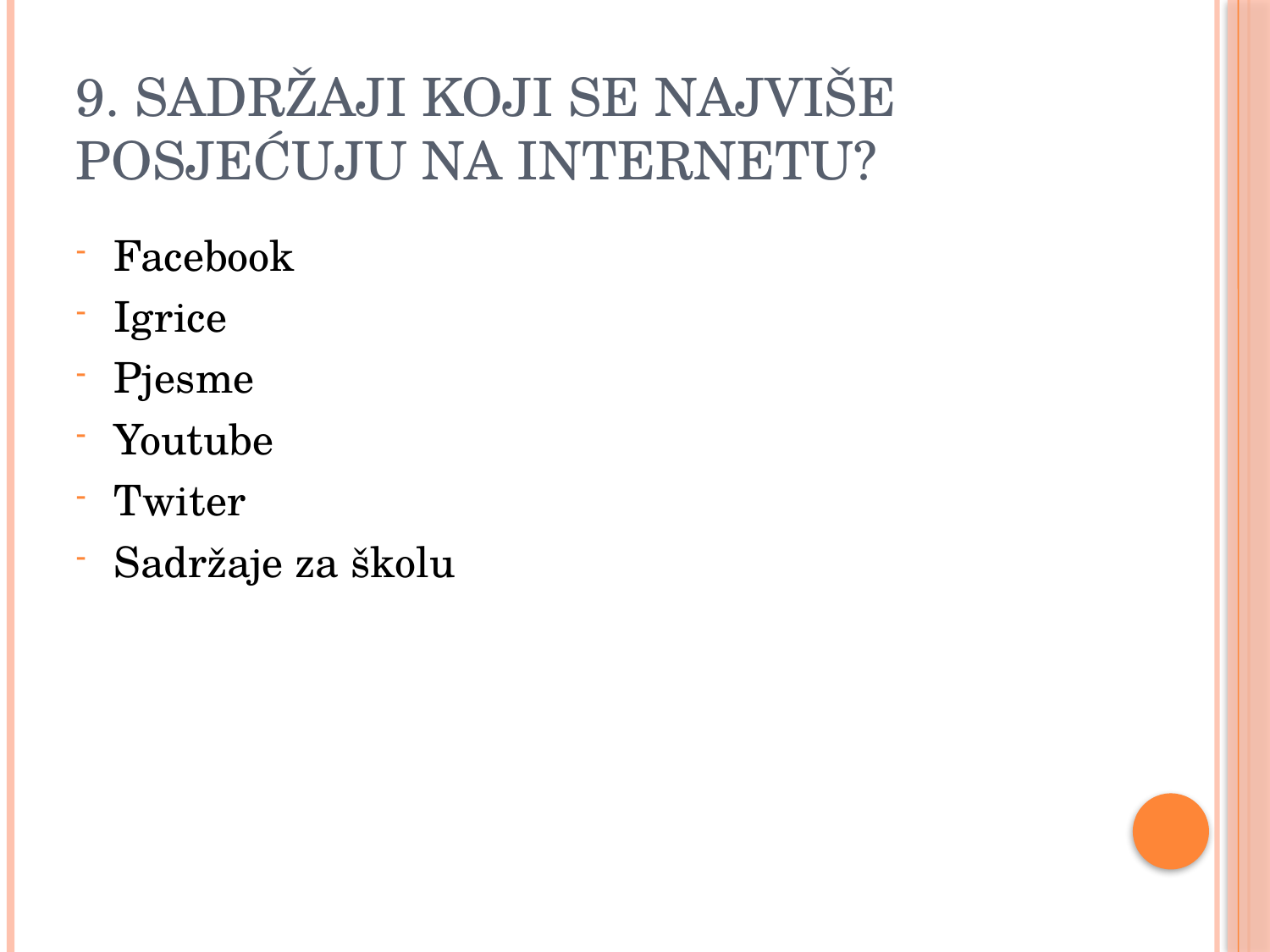

# 9. Sadržaji koji se najviše posjećuju na Internetu?
Facebook
Igrice
Pjesme
Youtube
Twiter
Sadržaje za školu